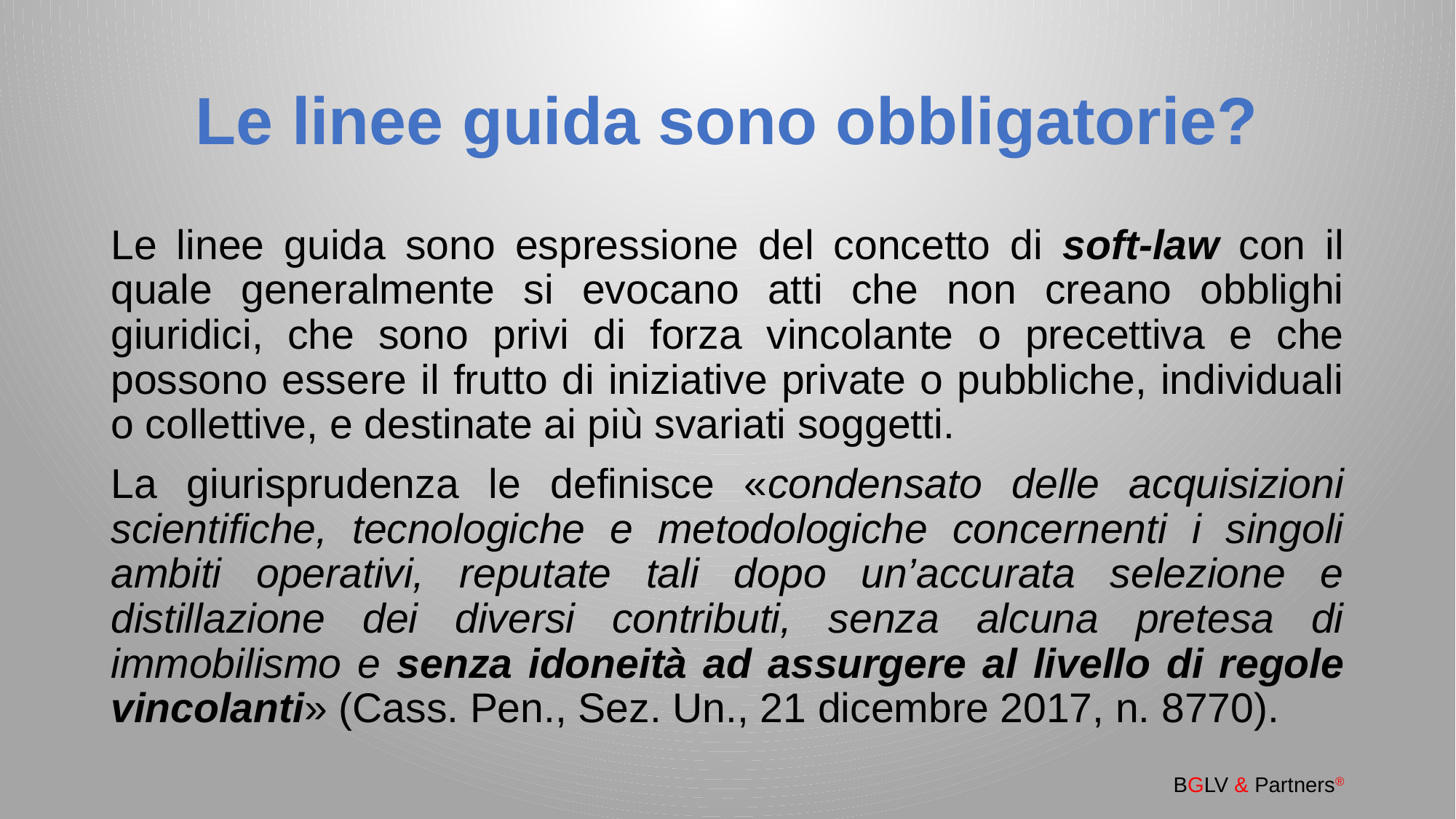

# Le linee guida sono obbligatorie?
Le linee guida sono espressione del concetto di soft-law con il quale generalmente si evocano atti che non creano obblighi giuridici, che sono privi di forza vincolante o precettiva e che possono essere il frutto di iniziative private o pubbliche, individuali o collettive, e destinate ai più svariati soggetti.
La giurisprudenza le definisce «condensato delle acquisizioni scientifiche, tecnologiche e metodologiche concernenti i singoli ambiti operativi, reputate tali dopo un’accurata selezione e distillazione dei diversi contributi, senza alcuna pretesa di immobilismo e senza idoneità ad assurgere al livello di regole vincolanti» (Cass. Pen., Sez. Un., 21 dicembre 2017, n. 8770).
BGLV & Partners®